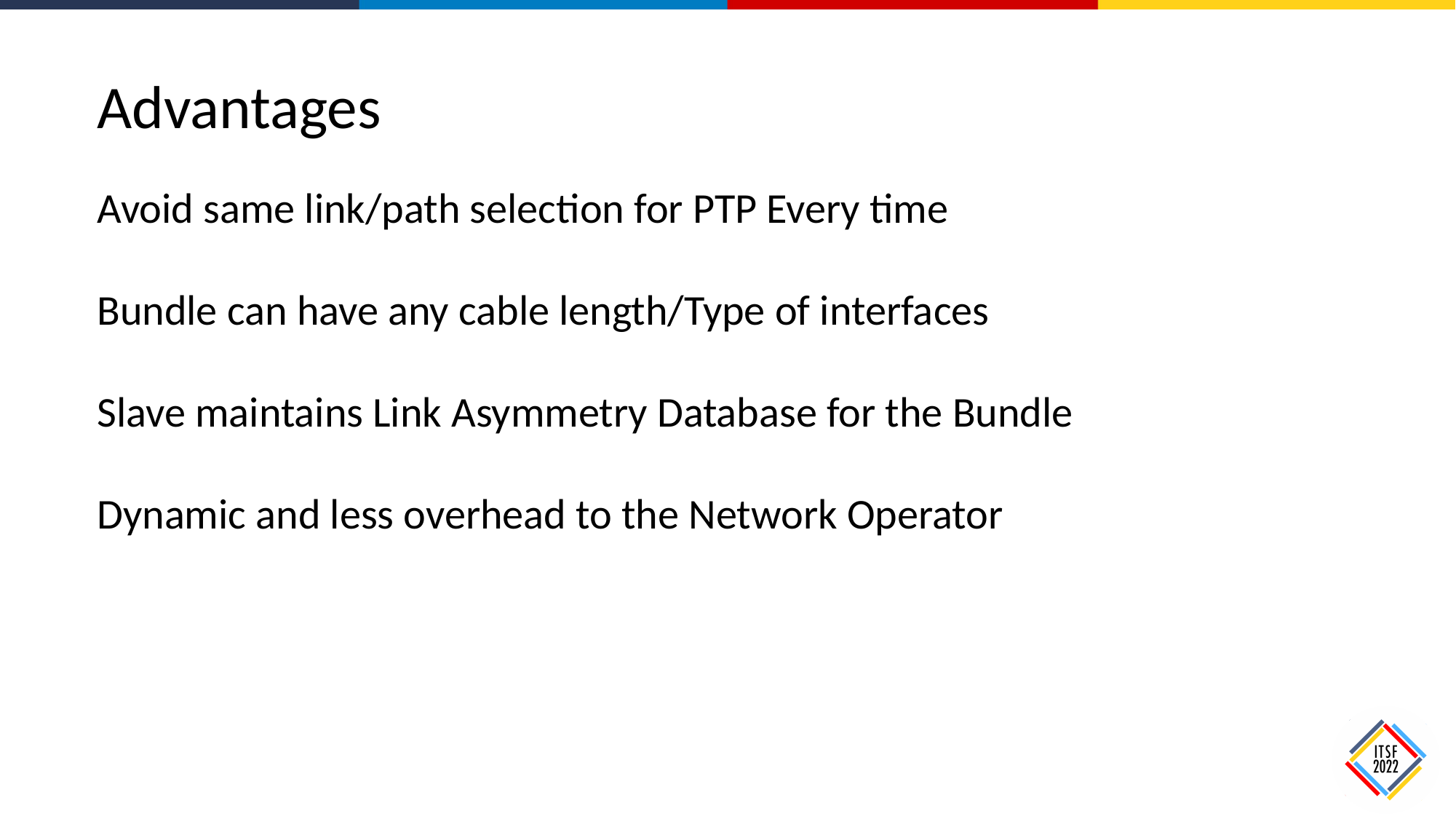

Advantages
Avoid same link/path selection for PTP Every time

Bundle can have any cable length/Type of interfaces

Slave maintains Link Asymmetry Database for the Bundle

Dynamic and less overhead to the Network Operator